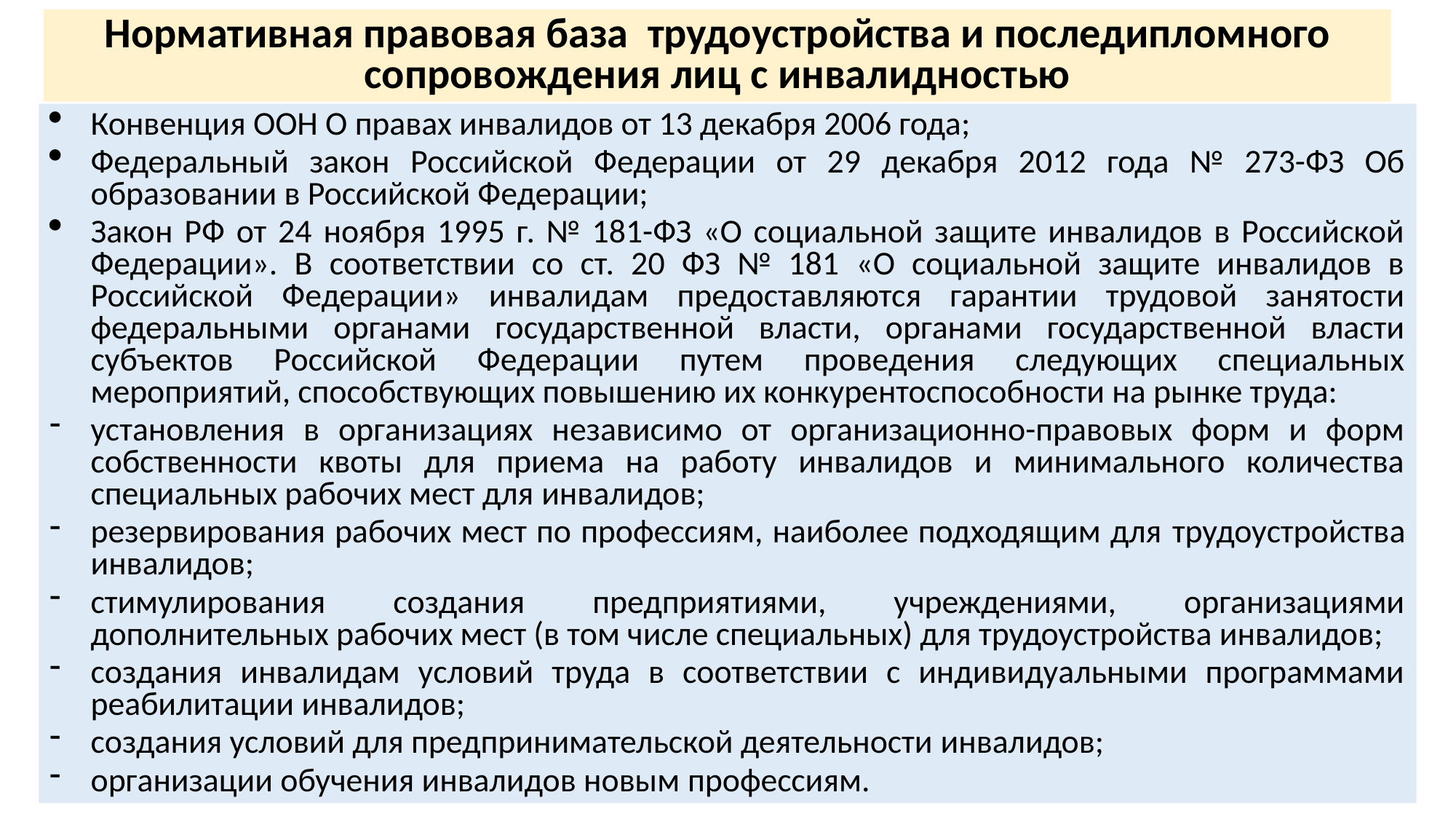

Нормативная правовая база  трудоустройства и последипломного сопровождения лиц с инвалидностью
Конвенция ООН О правах инвалидов от 13 декабря 2006 года;
Федеральный закон Российской Федерации от 29 декабря 2012 года № 273-ФЗ Об образовании в Российской Федерации;
Закон РФ от 24 ноября 1995 г. № 181-ФЗ «О социальной защите инвалидов в Российской Федерации». В соответствии со ст. 20 ФЗ № 181 «О социальной защите инвалидов в Российской Федерации» инвалидам предоставляются гарантии трудовой занятости федеральными органами государственной власти, органами государственной власти субъектов Российской Федерации путем проведения следующих специальных мероприятий, способствующих повышению их конкурентоспособности на рынке труда:
установления в организациях независимо от организационно-правовых форм и форм собственности квоты для приема на работу инвалидов и минимального количества специальных рабочих мест для инвалидов;
резервирования рабочих мест по профессиям, наиболее подходящим для трудоустройства инвалидов;
стимулирования создания предприятиями, учреждениями, организациями дополнительных рабочих мест (в том числе специальных) для трудоустройства инвалидов;
создания инвалидам условий труда в соответствии с индивидуальными программами реабилитации инвалидов;
создания условий для предпринимательской деятельности инвалидов;
организации обучения инвалидов новым профессиям.